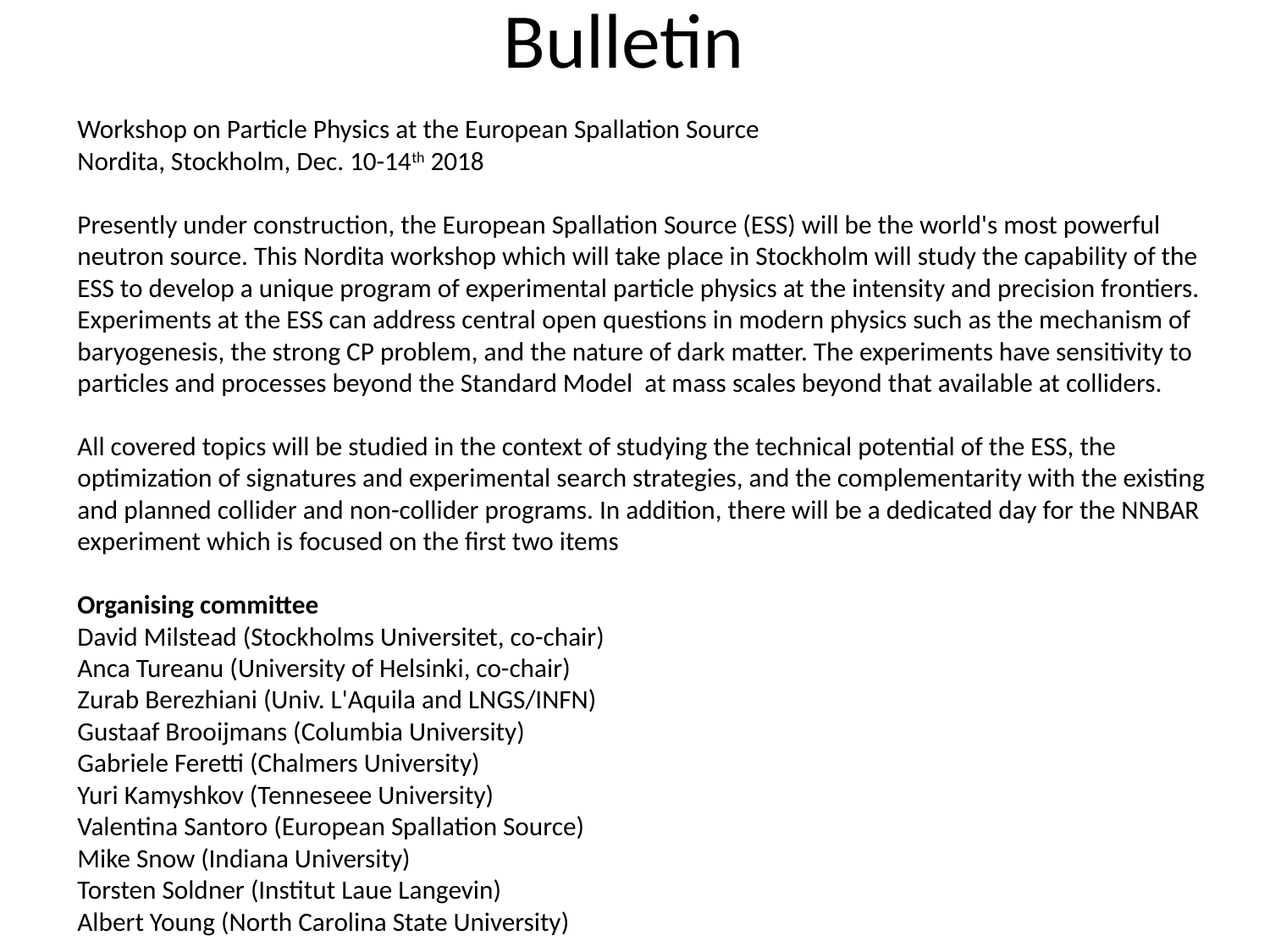

# Bulletin
Workshop on Particle Physics at the European Spallation Source
Nordita, Stockholm, Dec. 10-14th 2018

Presently under construction, the European Spallation Source (ESS) will be the world's most powerful neutron source. This Nordita workshop which will take place in Stockholm will study the capability of the ESS to develop a unique program of experimental particle physics at the intensity and precision frontiers. Experiments at the ESS can address central open questions in modern physics such as the mechanism of baryogenesis, the strong CP problem, and the nature of dark matter. The experiments have sensitivity to particles and processes beyond the Standard Model  at mass scales beyond that available at colliders. 
All covered topics will be studied in the context of studying the technical potential of the ESS, the optimization of signatures and experimental search strategies, and the complementarity with the existing and planned collider and non-collider programs. In addition, there will be a dedicated day for the NNBAR experiment which is focused on the first two items
Organising committee
David Milstead (Stockholms Universitet, co-chair)
Anca Tureanu (University of Helsinki, co-chair)
Zurab Berezhiani (Univ. L'Aquila and LNGS/INFN)
Gustaaf Brooijmans (Columbia University)
Gabriele Feretti (Chalmers University)
Yuri Kamyshkov (Tenneseee University)
Valentina Santoro (European Spallation Source)
Mike Snow (Indiana University)
Torsten Soldner (Institut Laue Langevin)
Albert Young (North Carolina State University)